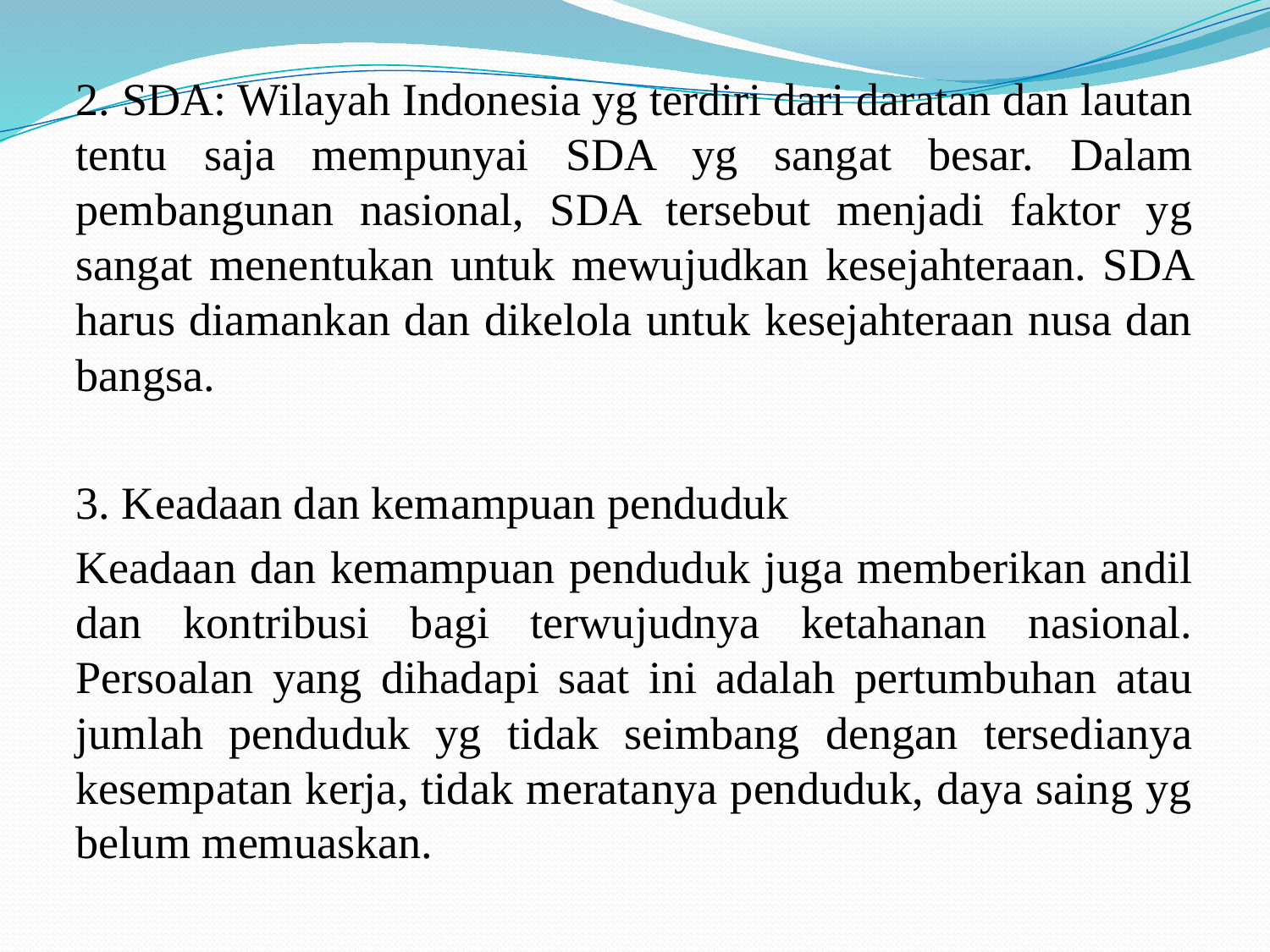

#
2. SDA: Wilayah Indonesia yg terdiri dari daratan dan lautan tentu saja mempunyai SDA yg sangat besar. Dalam pembangunan nasional, SDA tersebut menjadi faktor yg sangat menentukan untuk mewujudkan kesejahteraan. SDA harus diamankan dan dikelola untuk kesejahteraan nusa dan bangsa.

3. Keadaan dan kemampuan penduduk
Keadaan dan kemampuan penduduk juga memberikan andil dan kontribusi bagi terwujudnya ketahanan nasional. Persoalan yang dihadapi saat ini adalah pertumbuhan atau jumlah penduduk yg tidak seimbang dengan tersedianya kesempatan kerja, tidak meratanya penduduk, daya saing yg belum memuaskan.